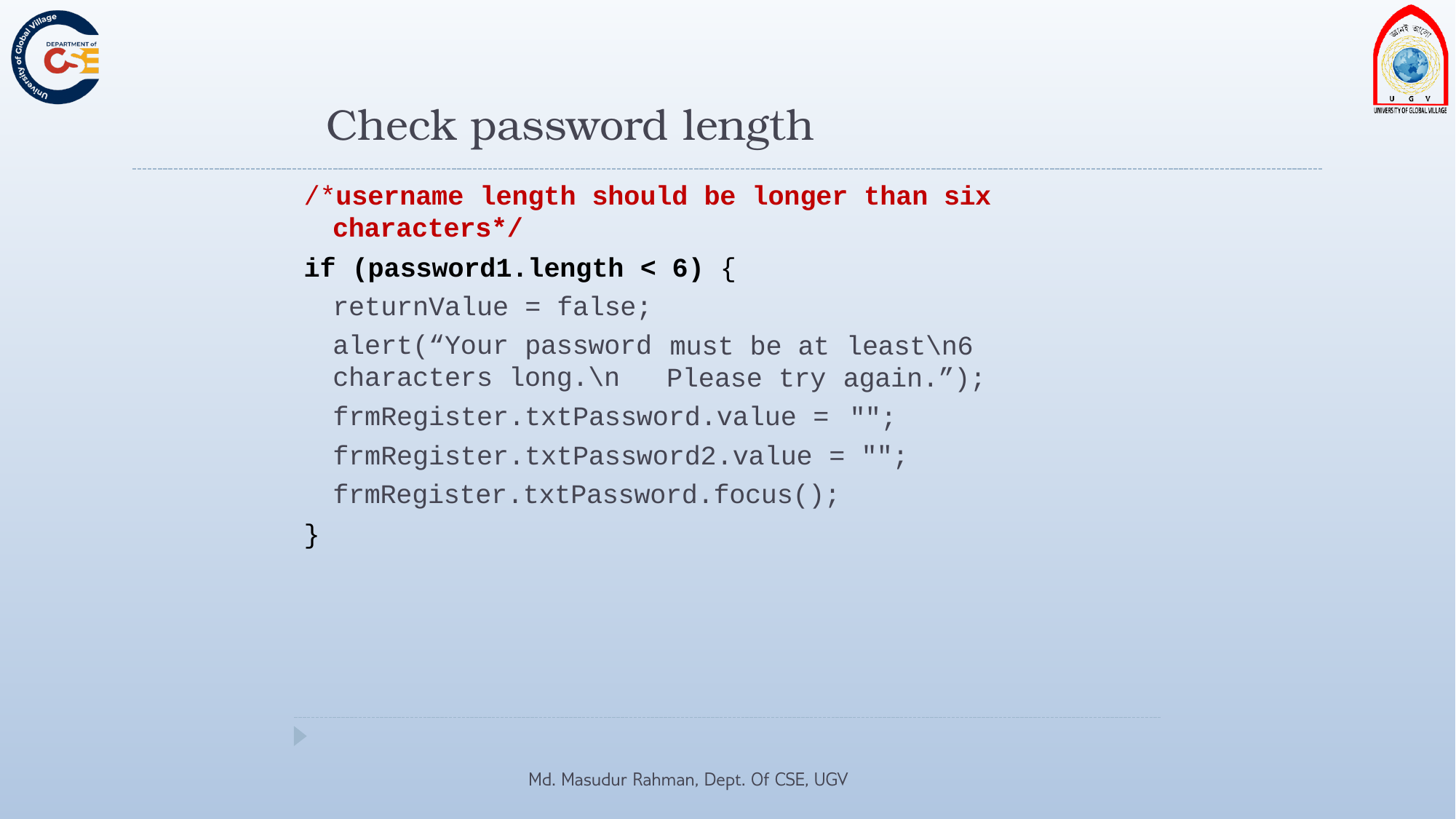

# Check password length
/*username length should be longer than six characters*/
if (password1.length < 6) { returnValue = false; alert(“Your password
characters long.\n
must be at Please try
least\n6 again.”);
"";
frmRegister.txtPassword.value =
frmRegister.txtPassword2.value = ""; frmRegister.txtPassword.focus();
}

Md. Masudur Rahman, Dept. Of CSE, UGV